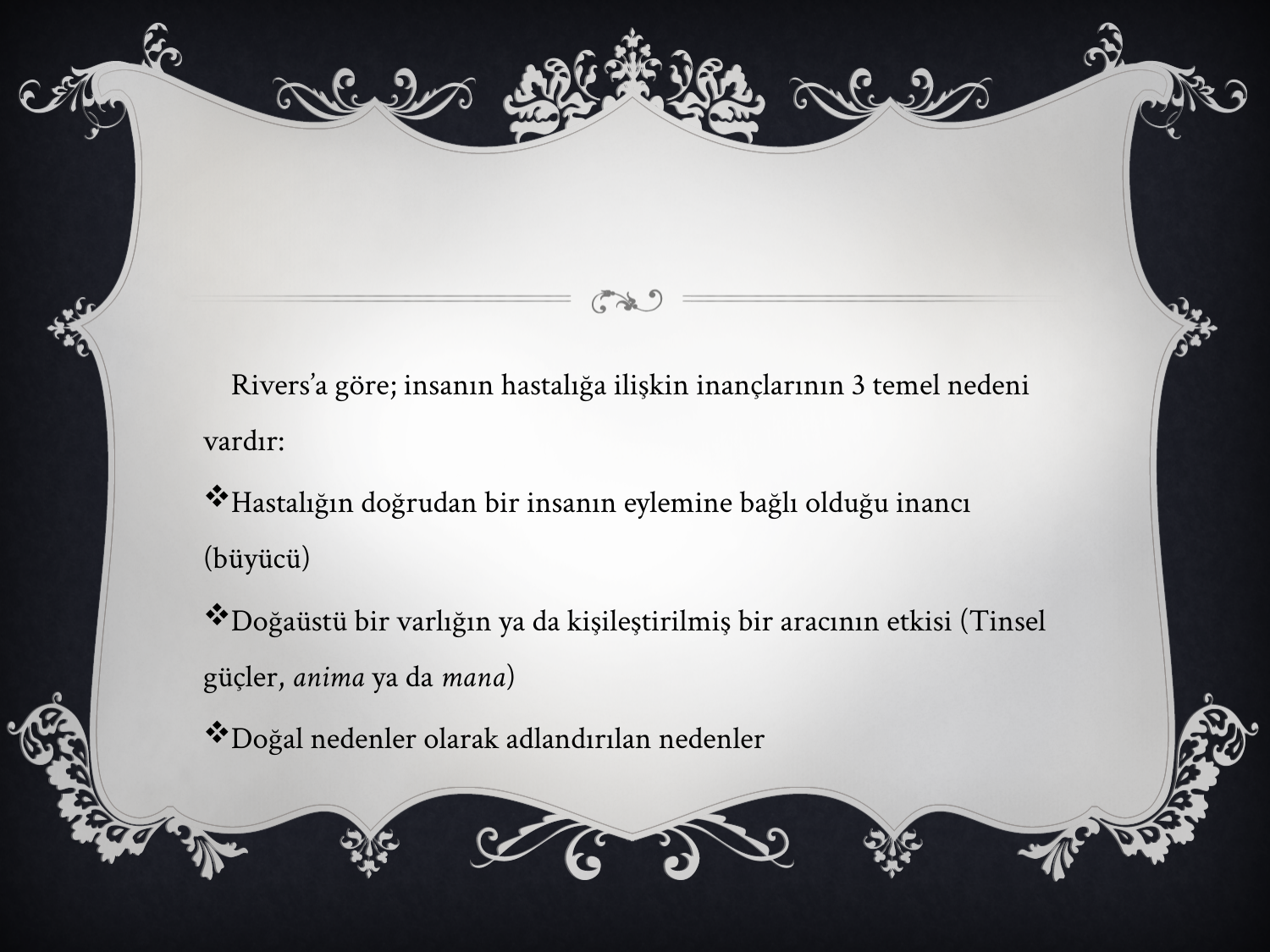

#
    Rivers’a göre; insanın hastalığa ilişkin inançlarının 3 temel nedeni vardır:
Hastalığın doğrudan bir insanın eylemine bağlı olduğu inancı (büyücü)
Doğaüstü bir varlığın ya da kişileştirilmiş bir aracının etkisi (Tinsel güçler, anima ya da mana)
Doğal nedenler olarak adlandırılan nedenler